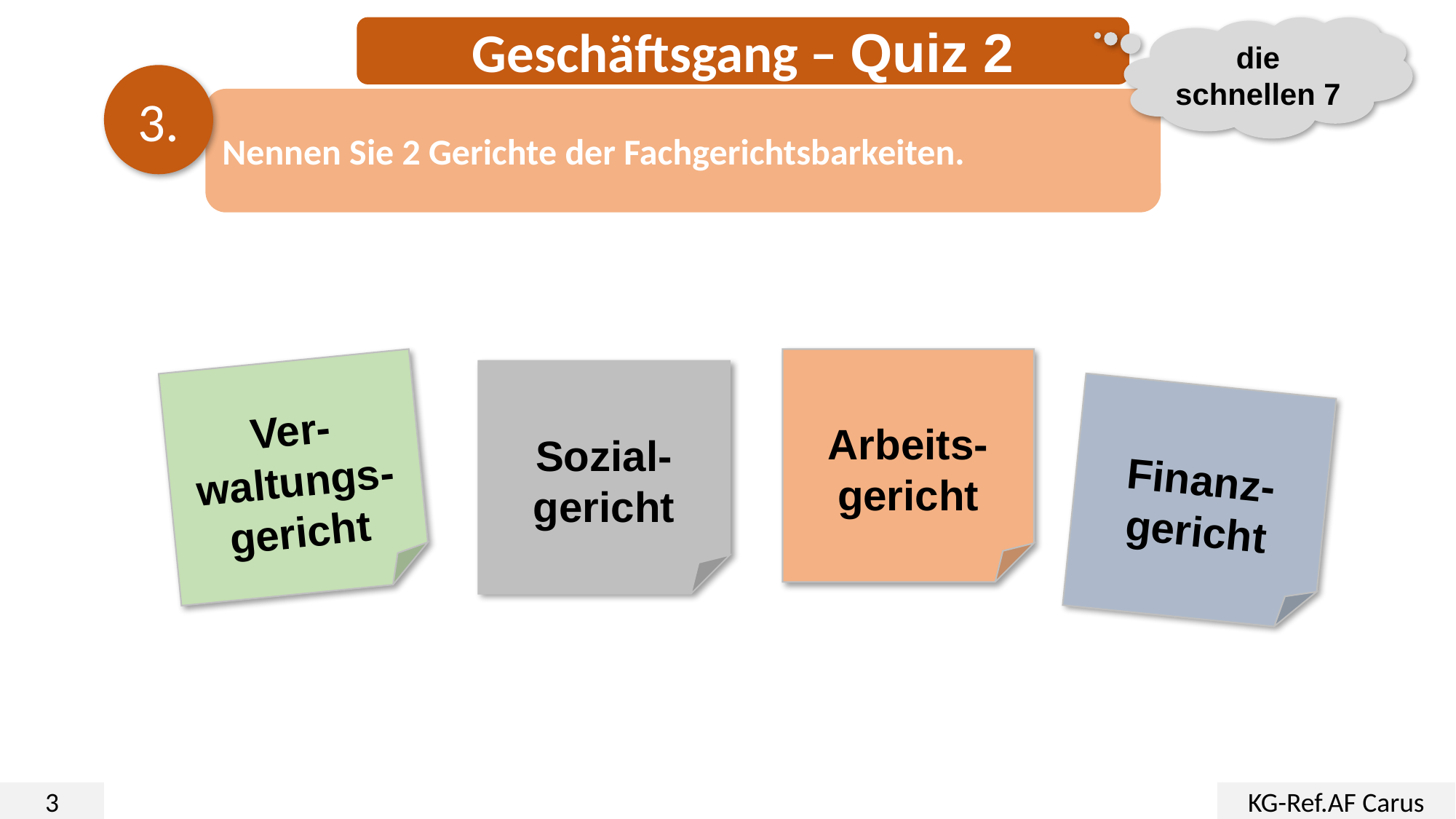

Geschäftsgang – Quiz 2
die schnellen 7
3.
Nennen Sie 2 Gerichte der Fachgerichtsbarkeiten.

Arbeits-
gericht

Ver-
waltungs-gericht

Sozial-
gericht

Finanz-gericht
3
KG-Ref.AF Carus